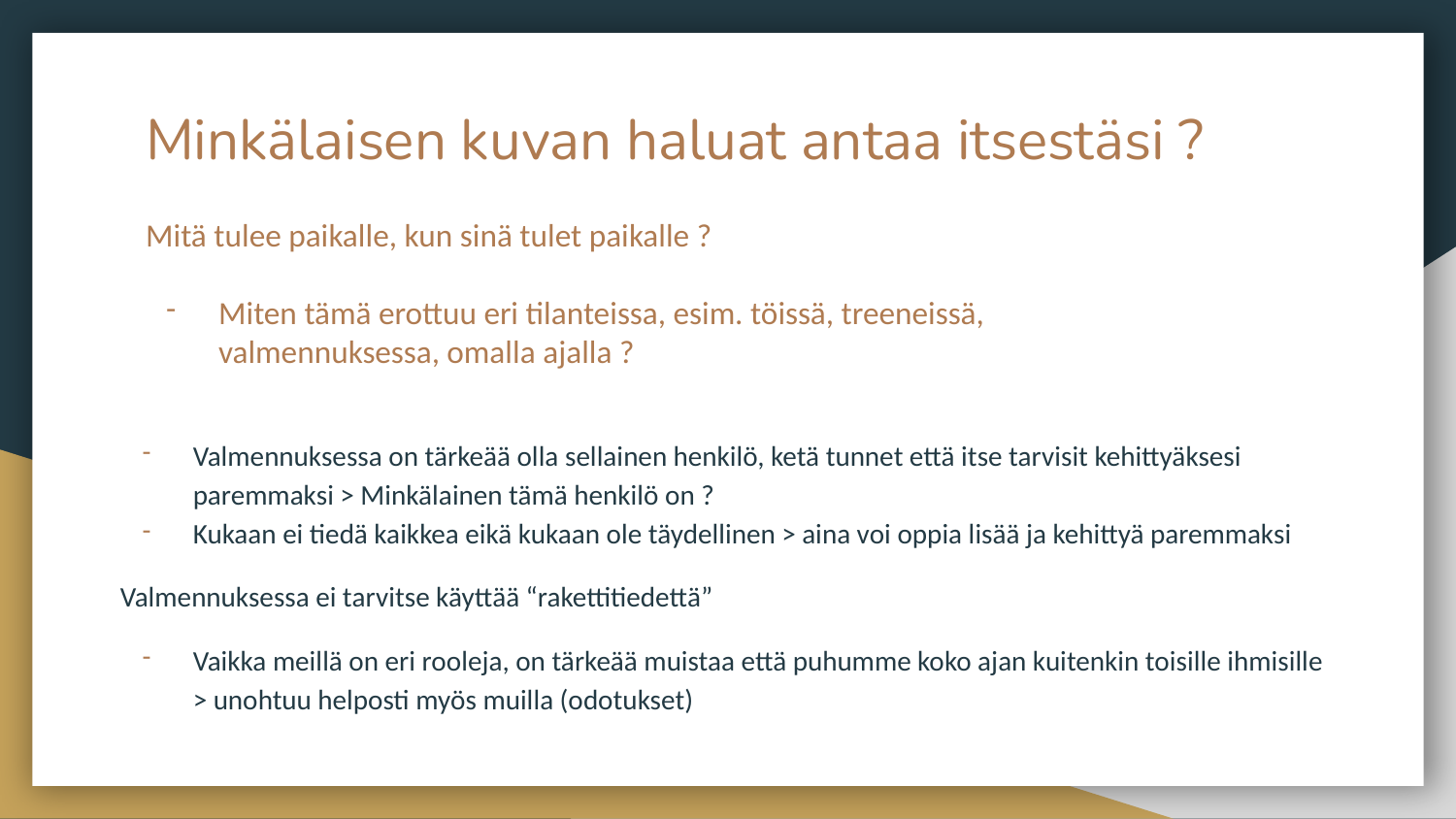

# Minkälaisen kuvan haluat antaa itsestäsi ?
Mitä tulee paikalle, kun sinä tulet paikalle ?

Miten tämä erottuu eri tilanteissa, esim. töissä, treeneissä, valmennuksessa, omalla ajalla ?

Valmennuksessa on tärkeää olla sellainen henkilö, ketä tunnet että itse tarvisit kehittyäksesi paremmaksi > Minkälainen tämä henkilö on ?
Kukaan ei tiedä kaikkea eikä kukaan ole täydellinen > aina voi oppia lisää ja kehittyä paremmaksi
Valmennuksessa ei tarvitse käyttää “rakettitiedettä”
Vaikka meillä on eri rooleja, on tärkeää muistaa että puhumme koko ajan kuitenkin toisille ihmisille > unohtuu helposti myös muilla (odotukset)